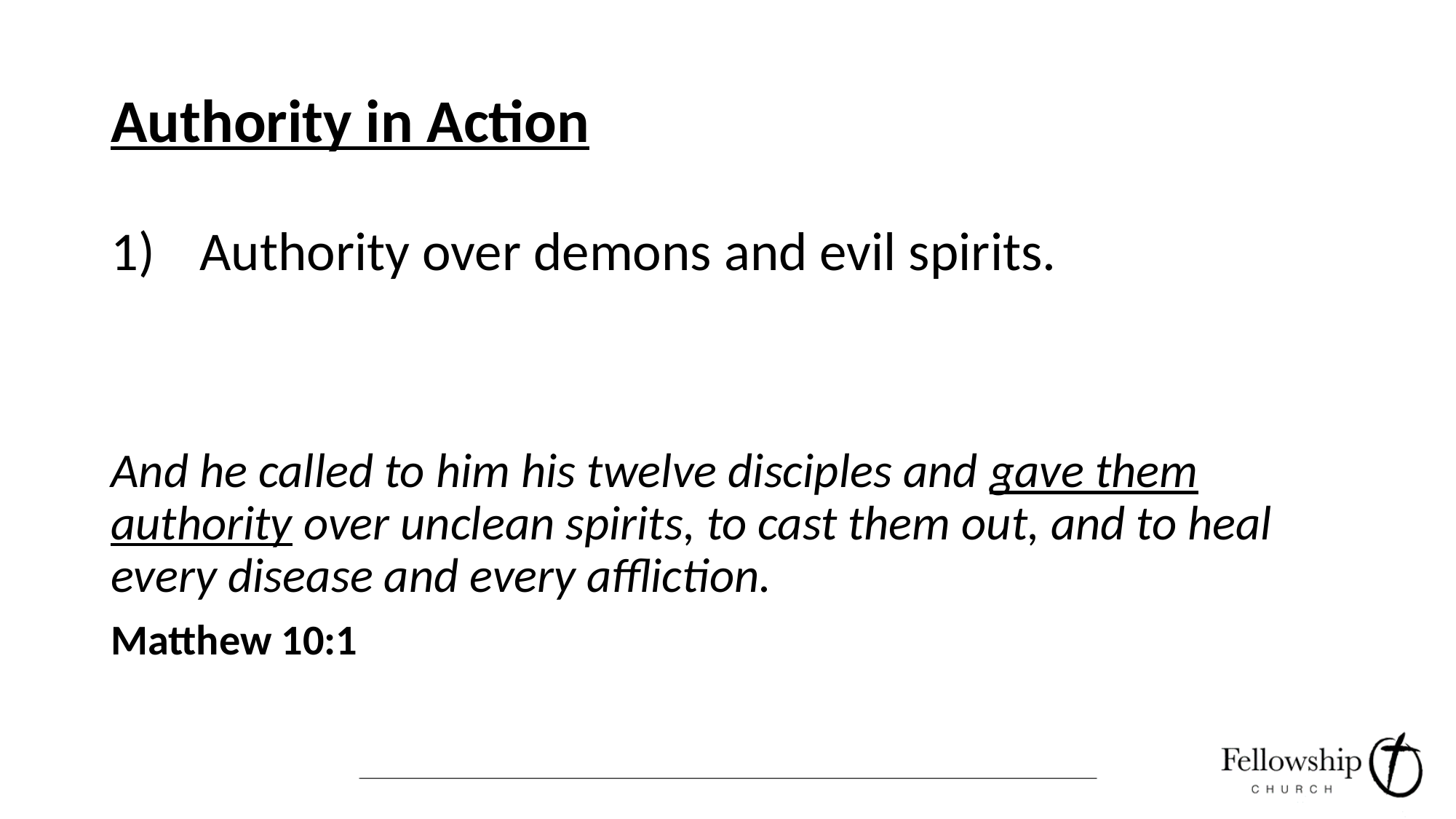

# Authority in Action
Authority over demons and evil spirits.

And he called to him his twelve disciples and gave them authority over unclean spirits, to cast them out, and to heal every disease and every affliction.
Matthew 10:1